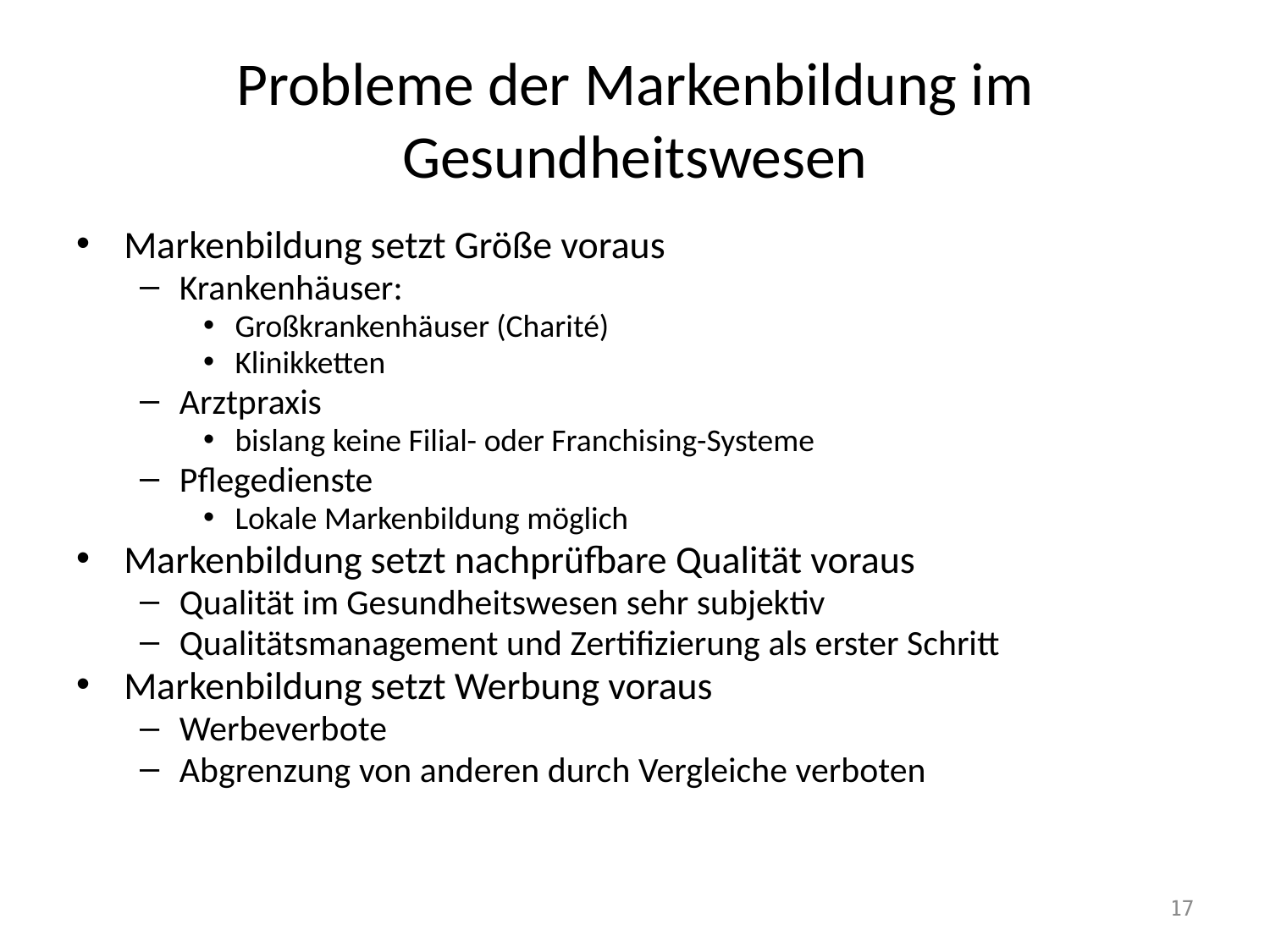

# Probleme der Markenbildung im Gesundheitswesen
Markenbildung setzt Größe voraus
Krankenhäuser:
Großkrankenhäuser (Charité)
Klinikketten
Arztpraxis
bislang keine Filial- oder Franchising-Systeme
Pflegedienste
Lokale Markenbildung möglich
Markenbildung setzt nachprüfbare Qualität voraus
Qualität im Gesundheitswesen sehr subjektiv
Qualitätsmanagement und Zertifizierung als erster Schritt
Markenbildung setzt Werbung voraus
Werbeverbote
Abgrenzung von anderen durch Vergleiche verboten
17